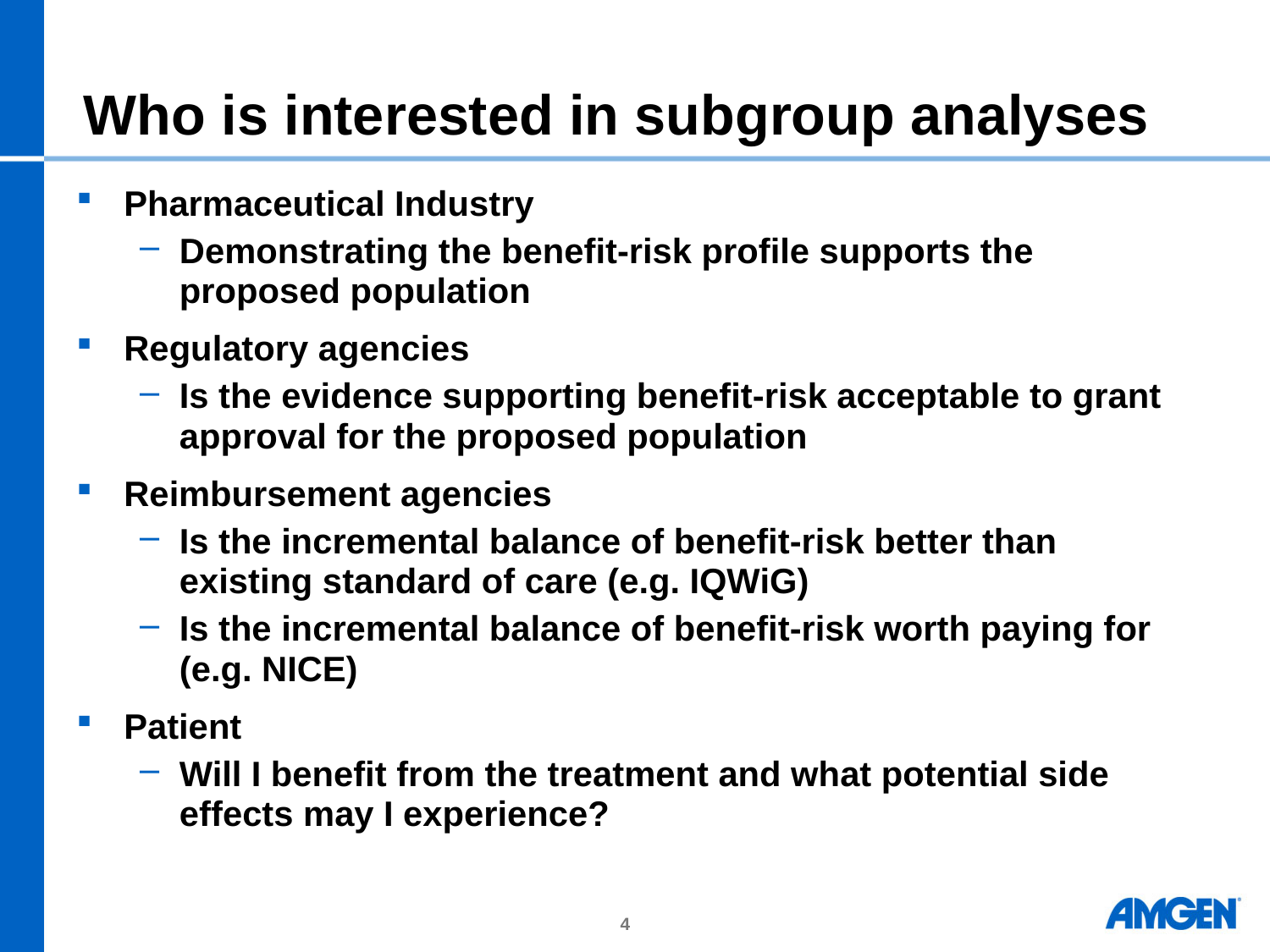

# Who is interested in subgroup analyses
Pharmaceutical Industry
Demonstrating the benefit-risk profile supports the proposed population
Regulatory agencies
Is the evidence supporting benefit-risk acceptable to grant approval for the proposed population
Reimbursement agencies
Is the incremental balance of benefit-risk better than existing standard of care (e.g. IQWiG)
Is the incremental balance of benefit-risk worth paying for (e.g. NICE)
Patient
Will I benefit from the treatment and what potential side effects may I experience?
4